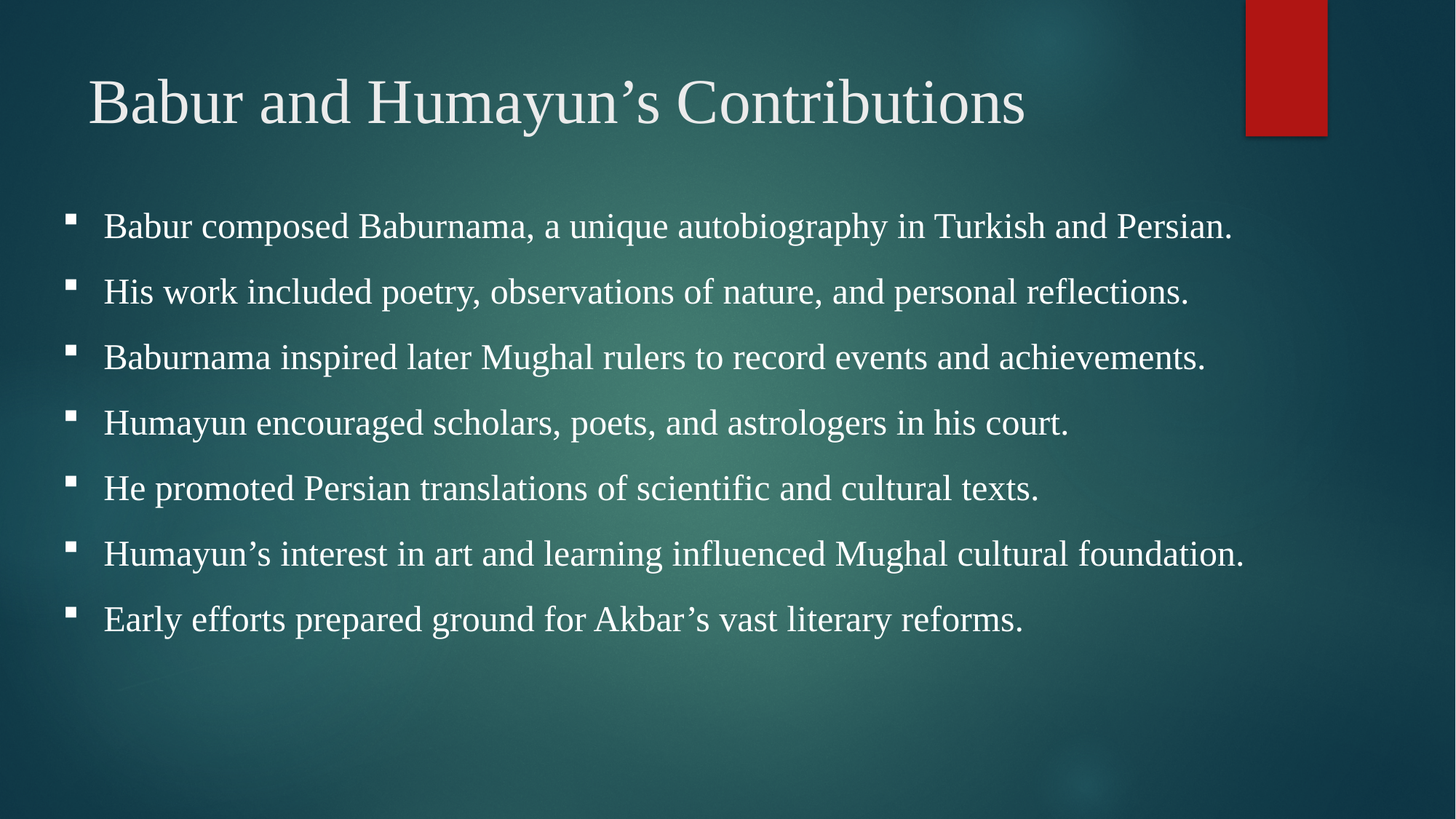

# Babur and Humayun’s Contributions
Babur composed Baburnama, a unique autobiography in Turkish and Persian.
His work included poetry, observations of nature, and personal reflections.
Baburnama inspired later Mughal rulers to record events and achievements.
Humayun encouraged scholars, poets, and astrologers in his court.
He promoted Persian translations of scientific and cultural texts.
Humayun’s interest in art and learning influenced Mughal cultural foundation.
Early efforts prepared ground for Akbar’s vast literary reforms.